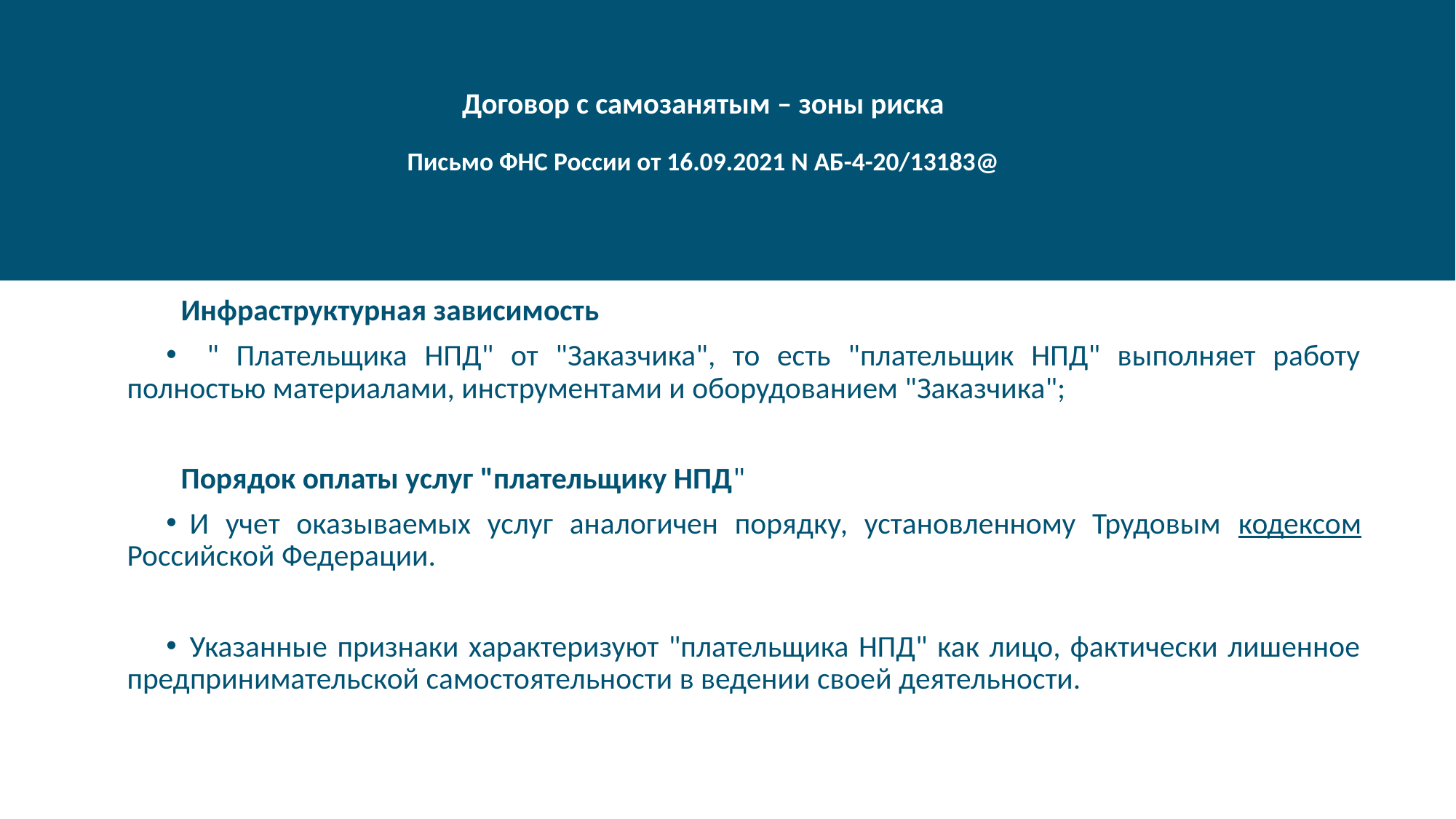

# Договор с самозанятым – зоны риска Письмо ФНС России от 16.09.2021 N АБ-4-20/13183@

Инфраструктурная зависимость
 " Плательщика НПД" от "Заказчика", то есть "плательщик НПД" выполняет работу полностью материалами, инструментами и оборудованием "Заказчика";

Порядок оплаты услуг "плательщику НПД"
И учет оказываемых услуг аналогичен порядку, установленному Трудовым кодексом Российской Федерации.

Указанные признаки характеризуют "плательщика НПД" как лицо, фактически лишенное предпринимательской самостоятельности в ведении своей деятельности.